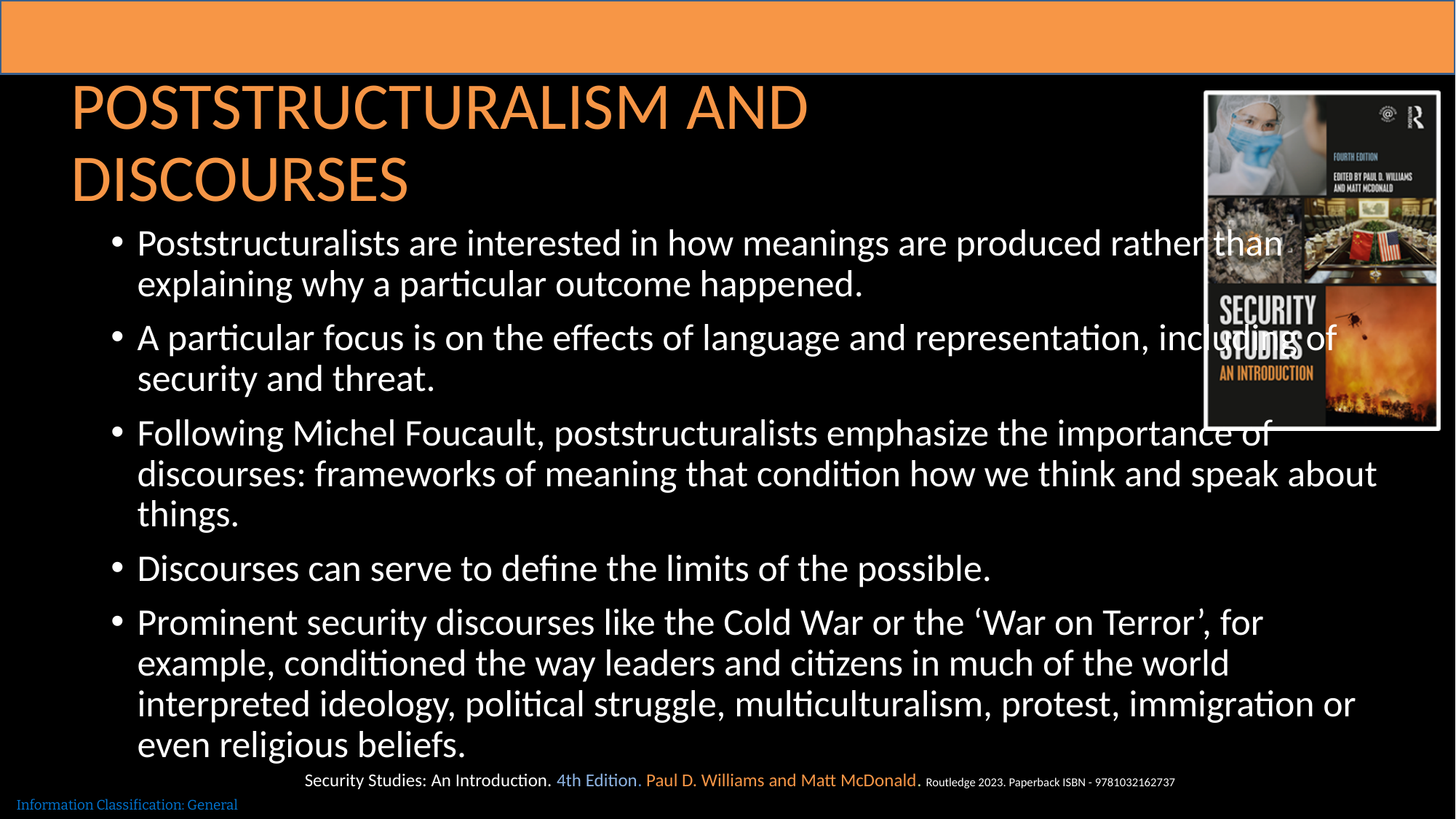

# Poststructuralism and Discourses
Poststructuralists are interested in how meanings are produced rather than explaining why a particular outcome happened.
A particular focus is on the effects of language and representation, including of security and threat.
Following Michel Foucault, poststructuralists emphasize the importance of discourses: frameworks of meaning that condition how we think and speak about things.
Discourses can serve to define the limits of the possible.
Prominent security discourses like the Cold War or the ‘War on Terror’, for example, conditioned the way leaders and citizens in much of the world interpreted ideology, political struggle, multiculturalism, protest, immigration or even religious beliefs.